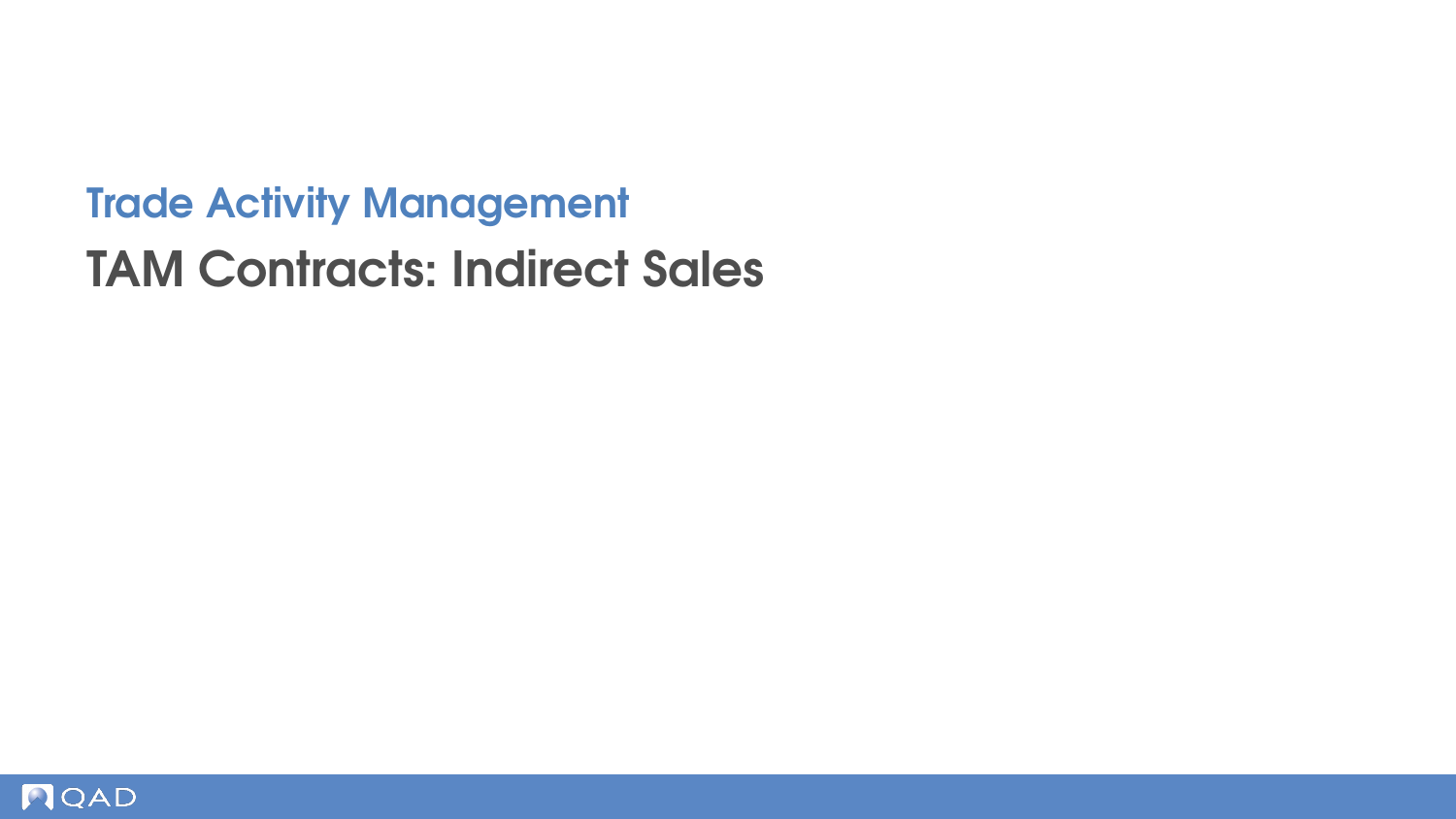

Trade Activity Management
# TAM Contracts: Indirect Sales